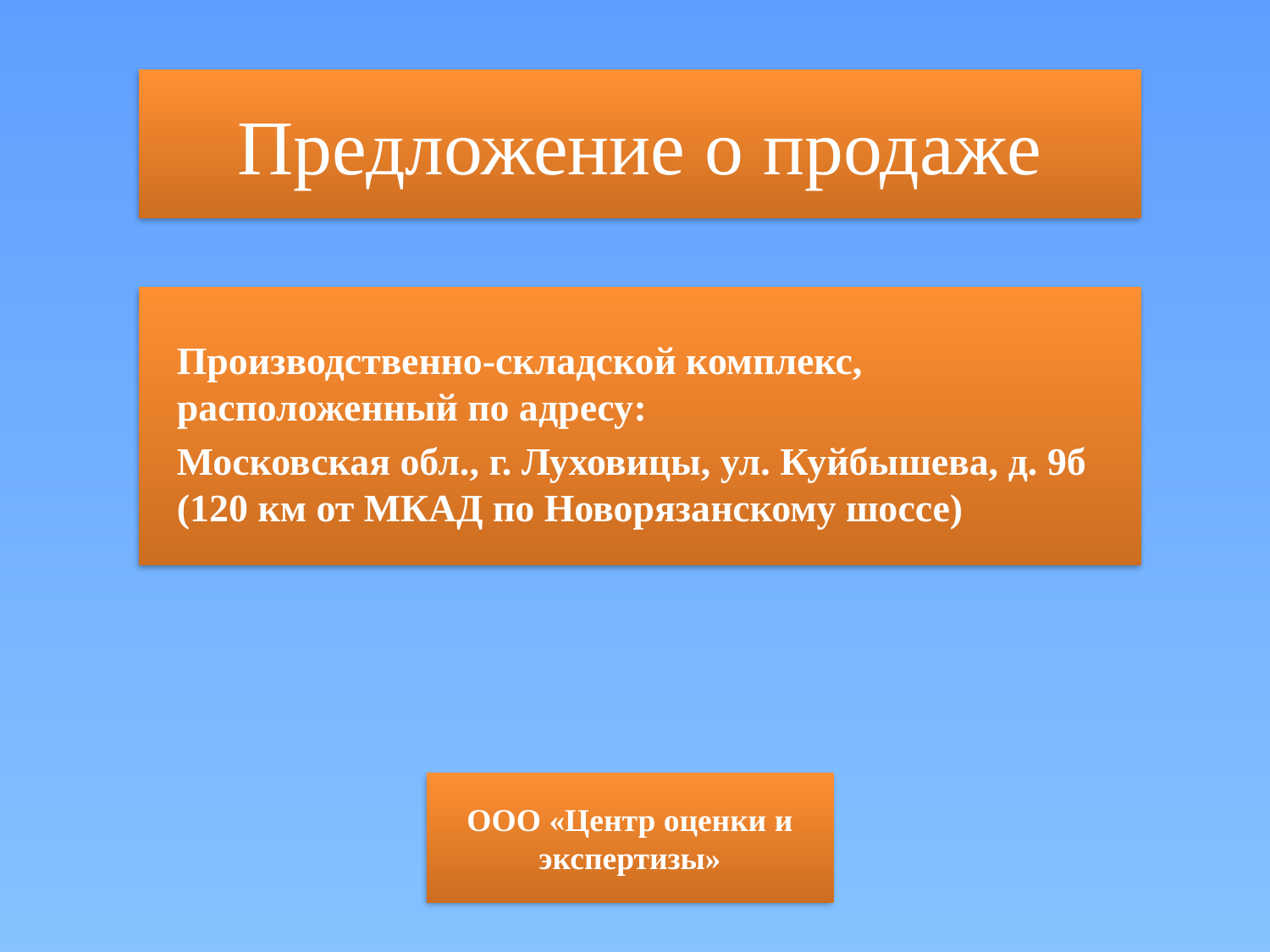

# Предложение о продаже

Производственно-складской комплекс, расположенный по адресу:
Московская обл., г. Луховицы, ул. Куйбышева, д. 9б (120 км от МКАД по Новорязанскому шоссе)

ООО «Центр оценки и экспертизы»